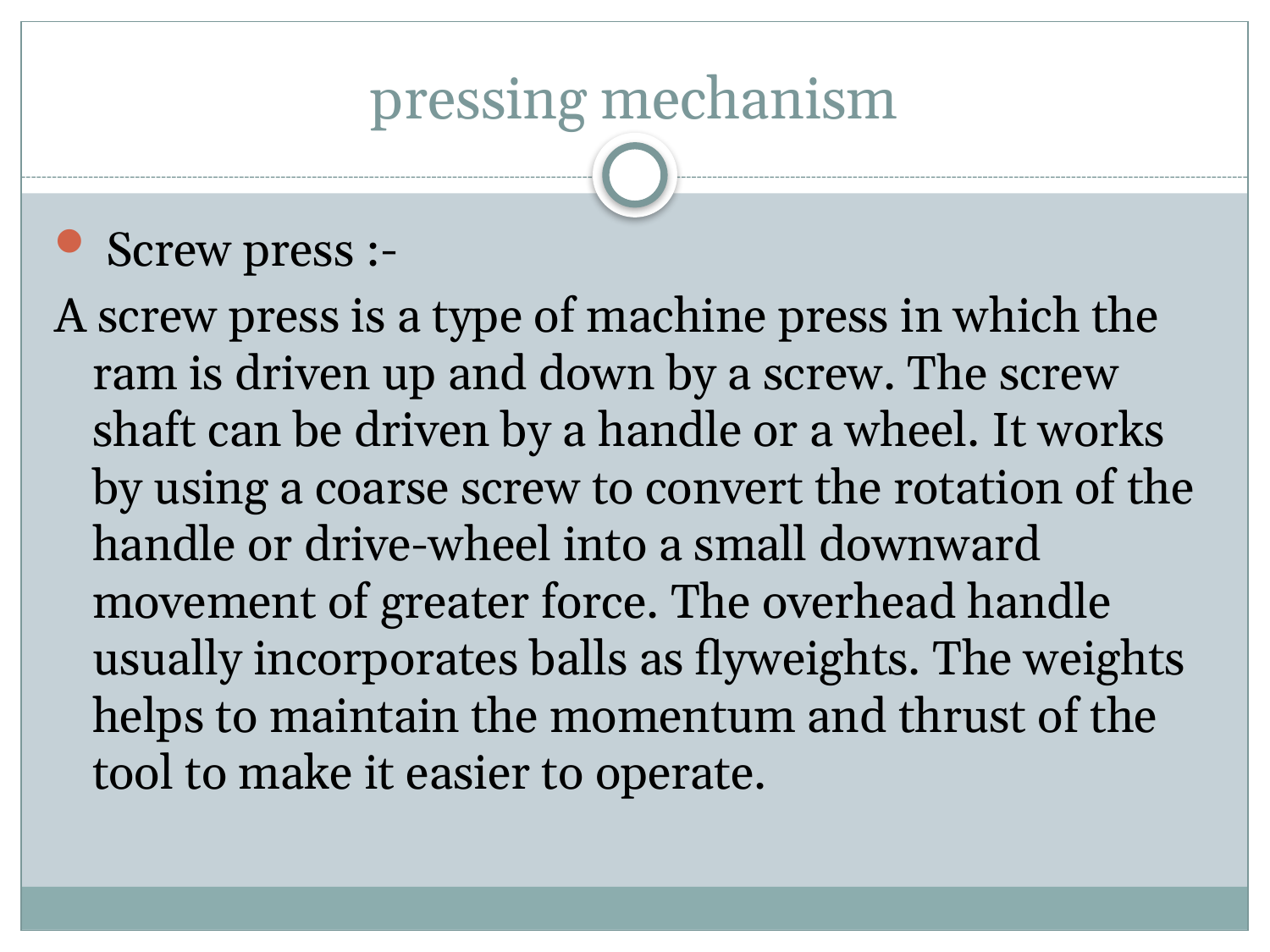

# pressing mechanism
 Screw press :-
A screw press is a type of machine press in which the ram is driven up and down by a screw. The screw shaft can be driven by a handle or a wheel. It works by using a coarse screw to convert the rotation of the handle or drive-wheel into a small downward movement of greater force. The overhead handle usually incorporates balls as flyweights. The weights helps to maintain the momentum and thrust of the tool to make it easier to operate.